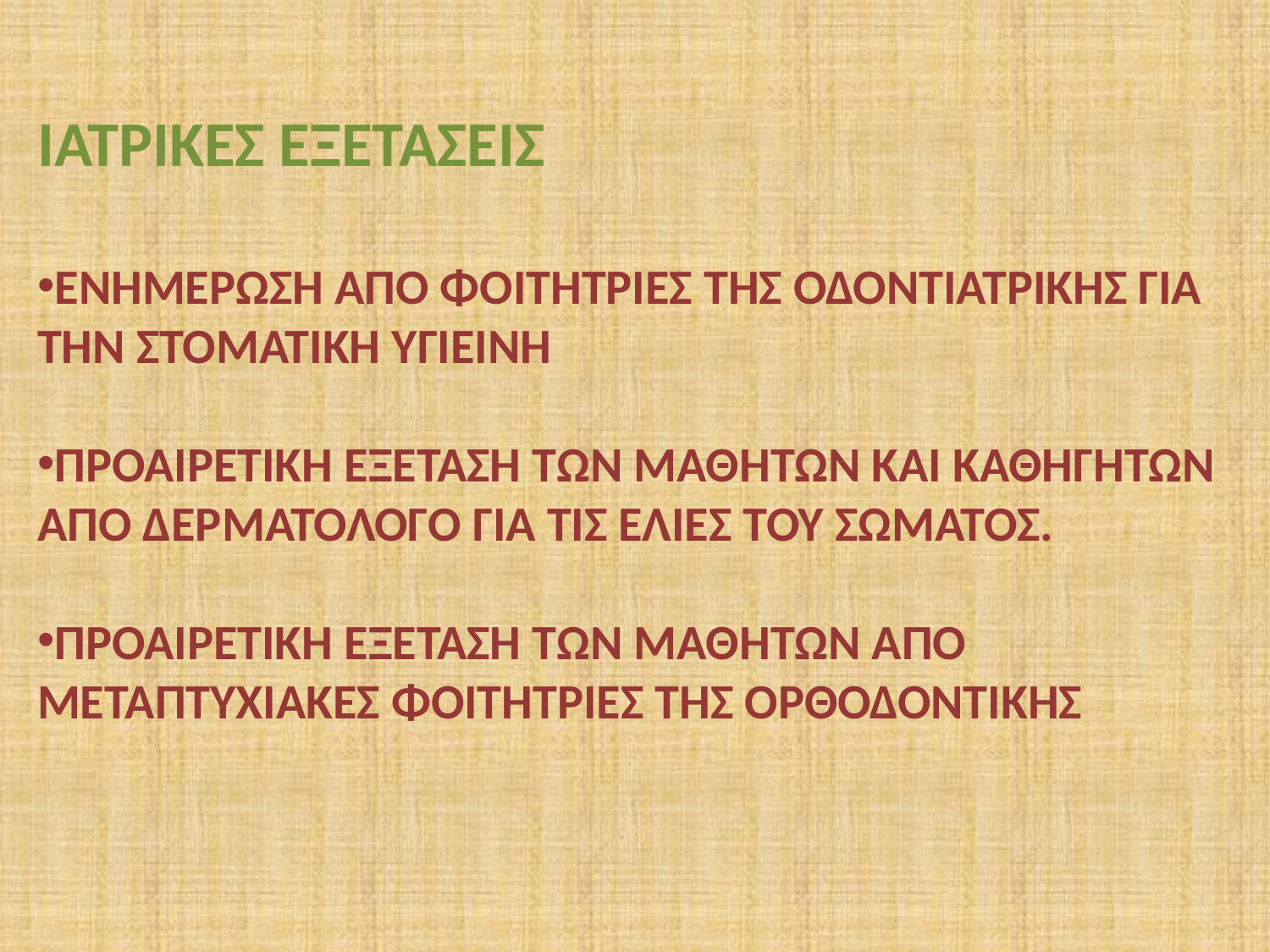

ΙΑΤΡΙΚΕΣ ΕΞΕΤΑΣΕΙΣ

ΕΝΗΜΕΡΩΣΗ ΑΠΟ ΦΟΙΤΗΤΡΙΕΣ ΤΗΣ ΟΔΟΝΤΙΑΤΡΙΚΗΣ ΓΙΑ ΤΗΝ ΣΤΟΜΑΤΙΚΗ ΥΓΙΕΙΝΗ

ΠΡΟΑΙΡΕΤΙΚΗ ΕΞΕΤΑΣΗ ΤΩΝ ΜΑΘΗΤΩΝ ΚΑΙ ΚΑΘΗΓΗΤΩΝ ΑΠΟ ΔΕΡΜΑΤΟΛΟΓΟ ΓΙΑ ΤΙΣ ΕΛΙΕΣ ΤΟΥ ΣΩΜΑΤΟΣ.

ΠΡΟΑΙΡΕΤΙΚΗ ΕΞΕΤΑΣΗ ΤΩΝ ΜΑΘΗΤΩΝ ΑΠΟ ΜΕΤΑΠΤΥΧΙΑΚΕΣ ΦΟΙΤΗΤΡΙΕΣ ΤΗΣ ΟΡΘΟΔΟΝΤΙΚΗΣ